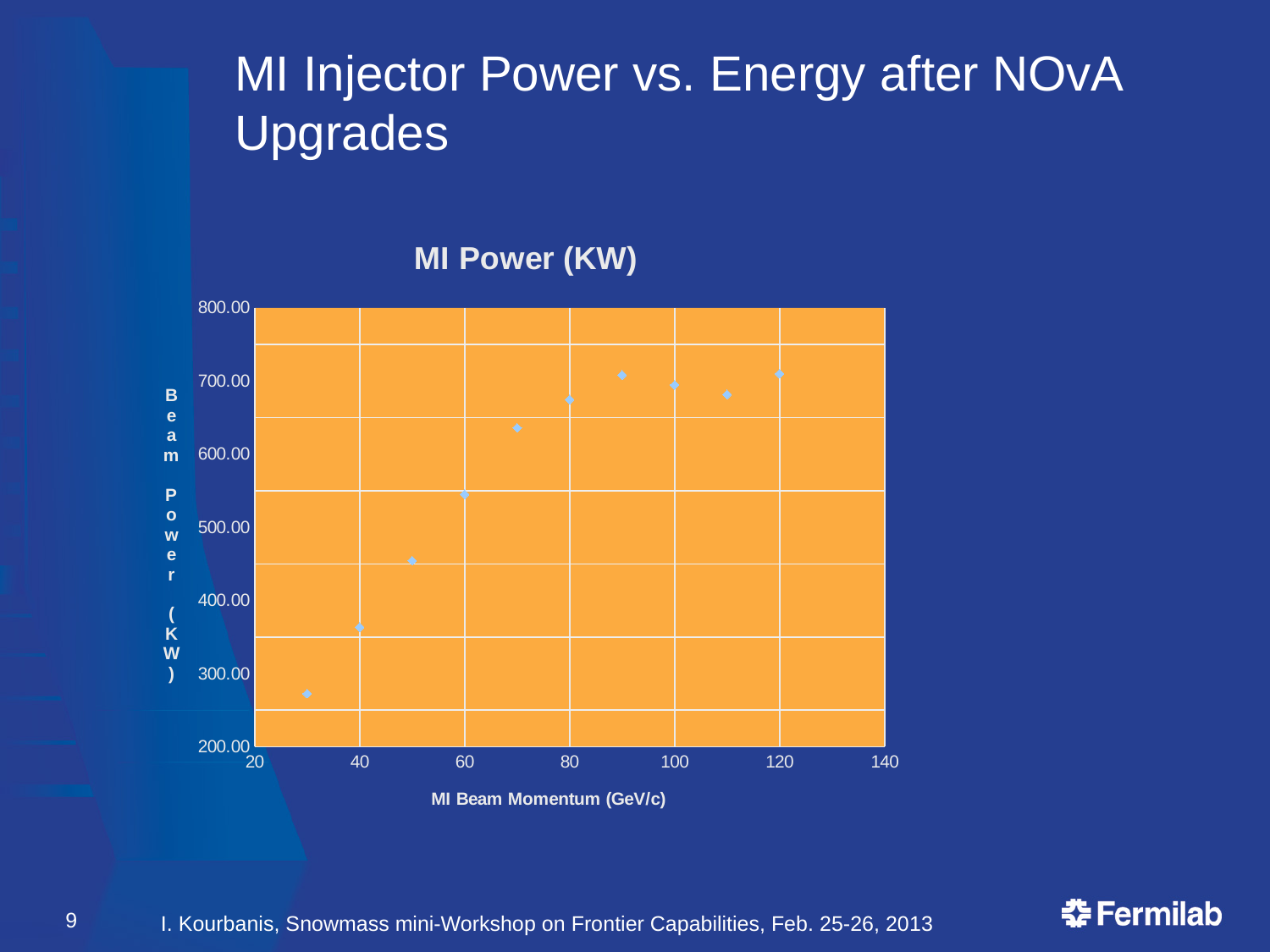

# MI Injector Power vs. Energy after NOvA Upgrades

### Chart: MI Power (KW)

| Category | MI Power (MW) |
|---|---|
9
I. Kourbanis, Snowmass mini-Workshop on Frontier Capabilities, Feb. 25-26, 2013